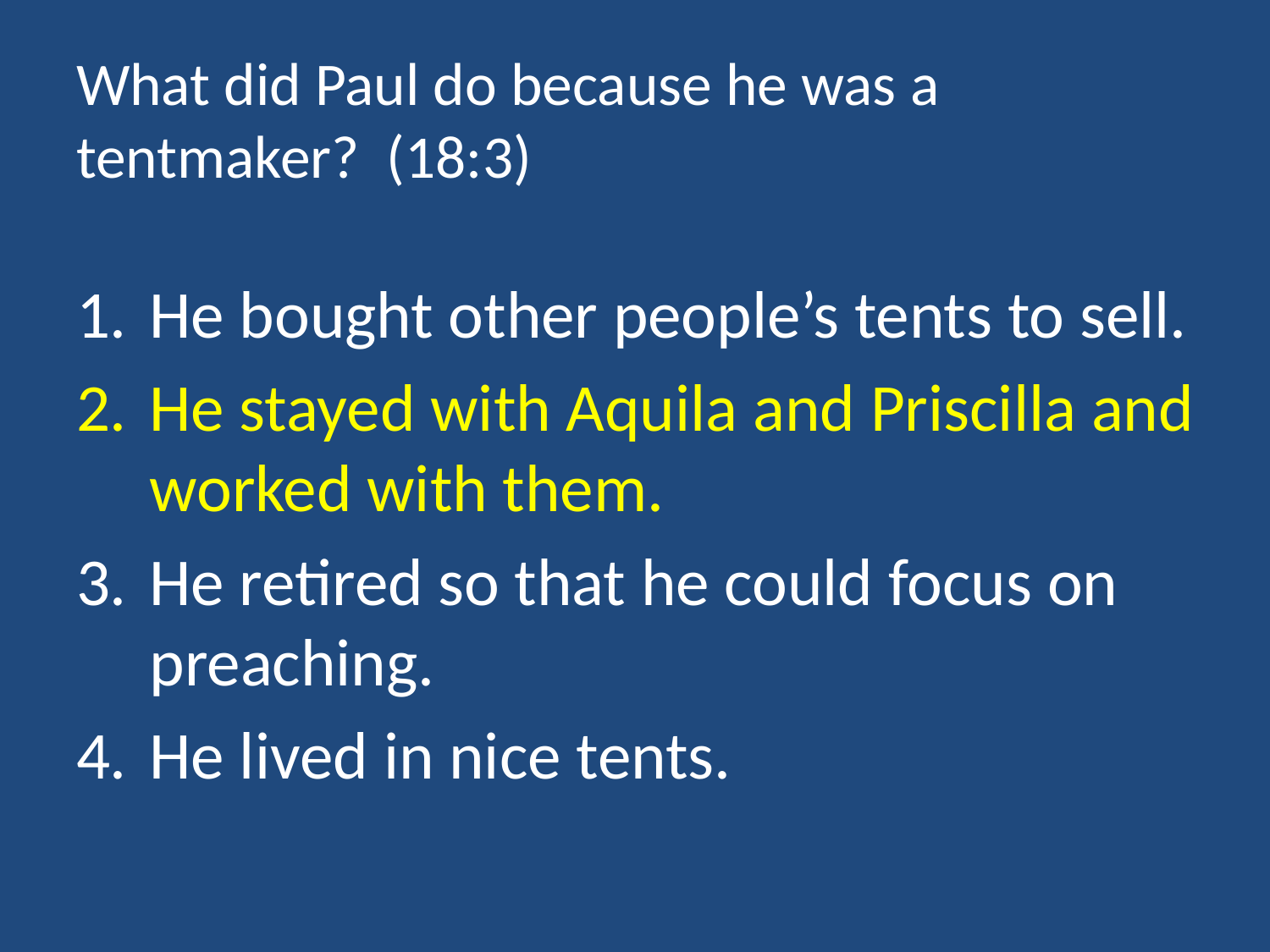

# What did Paul do because he was a tentmaker?  (18:3)
He bought other people’s tents to sell.
He stayed with Aquila and Priscilla and worked with them.
He retired so that he could focus on preaching.
He lived in nice tents.